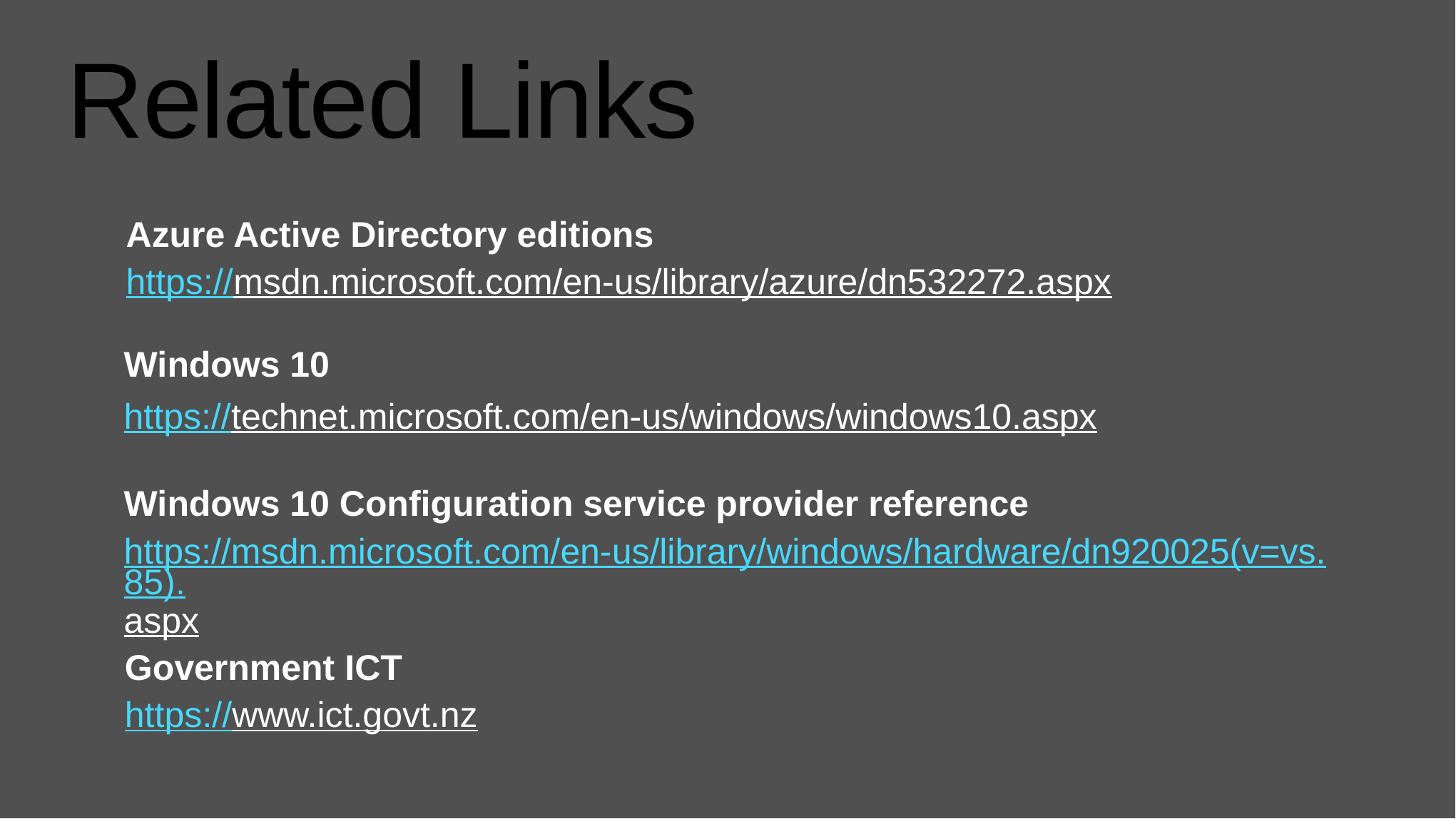

# Related Links
Azure Active Directory editions
https://msdn.microsoft.com/en-us/library/azure/dn532272.aspx
Windows 10
https://technet.microsoft.com/en-us/windows/windows10.aspx
Windows 10 Configuration service provider reference
https://msdn.microsoft.com/en-us/library/windows/hardware/dn920025(v=vs.85).aspx
Government ICT
https://www.ict.govt.nz